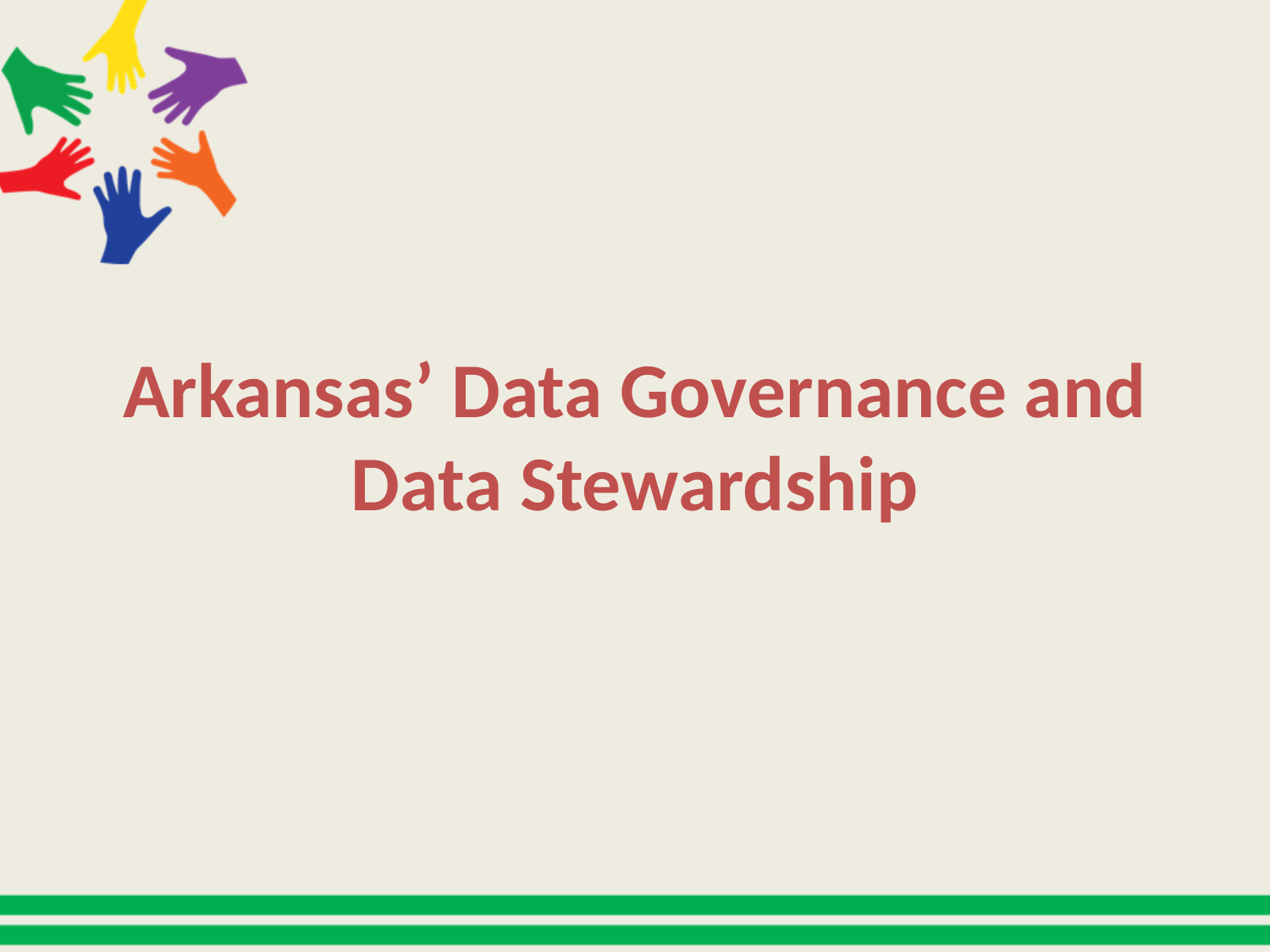

# Arkansas’ Data Governance and Data Stewardship